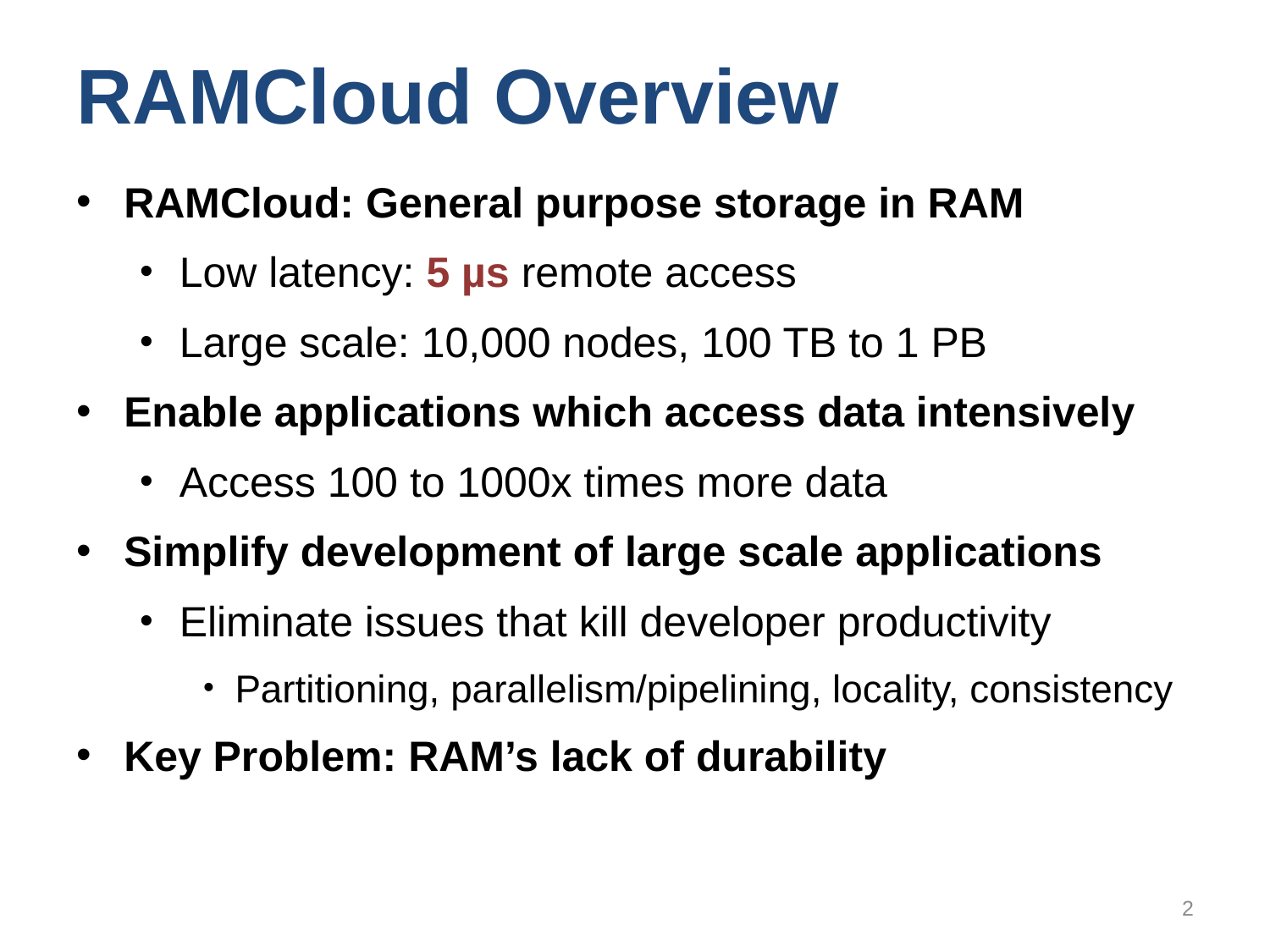

# RAMCloud Overview
RAMCloud: General purpose storage in RAM
Low latency: 5 µs remote access
Large scale: 10,000 nodes, 100 TB to 1 PB
Enable applications which access data intensively
Access 100 to 1000x times more data
Simplify development of large scale applications
Eliminate issues that kill developer productivity
Partitioning, parallelism/pipelining, locality, consistency
Key Problem: RAM’s lack of durability

2